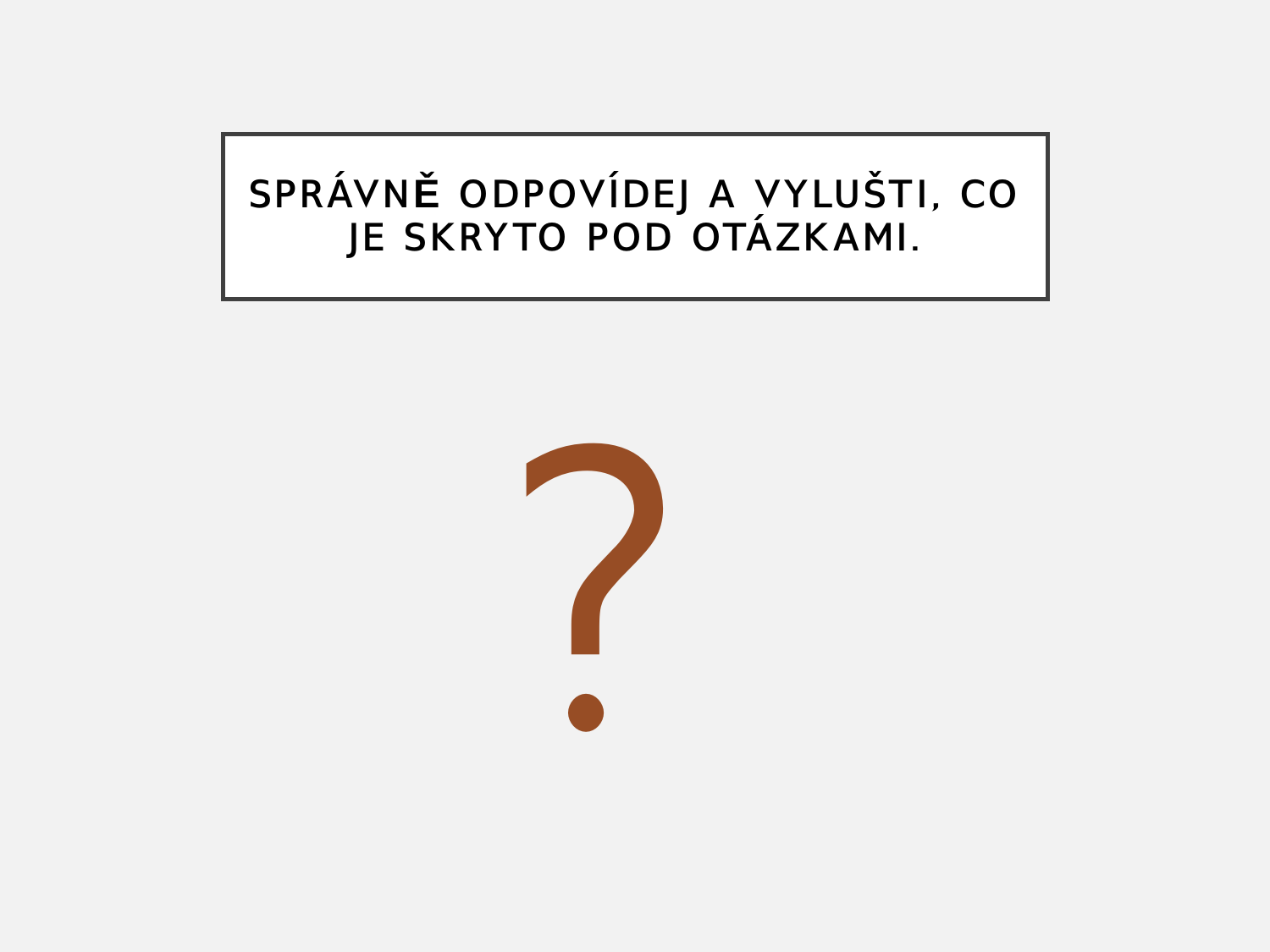

# Správně odpovídej a vylušti, co je skryto pod otázkami.
?